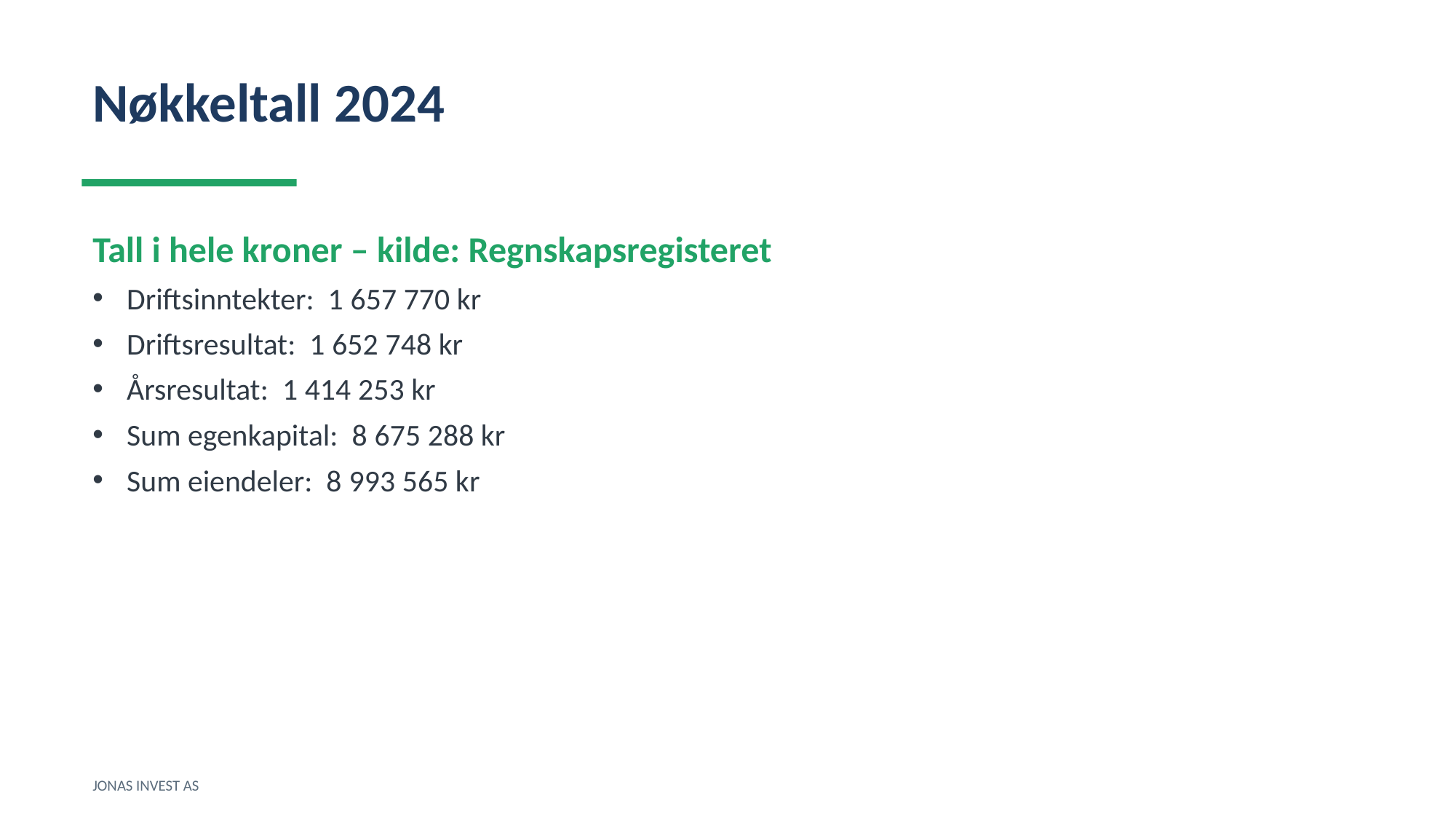

Nøkkeltall 2024

Tall i hele kroner – kilde: Regnskapsregisteret
Driftsinntekter:  1 657 770 kr
Driftsresultat:  1 652 748 kr
Årsresultat:  1 414 253 kr
Sum egenkapital:  8 675 288 kr
Sum eiendeler:  8 993 565 kr
JONAS INVEST AS